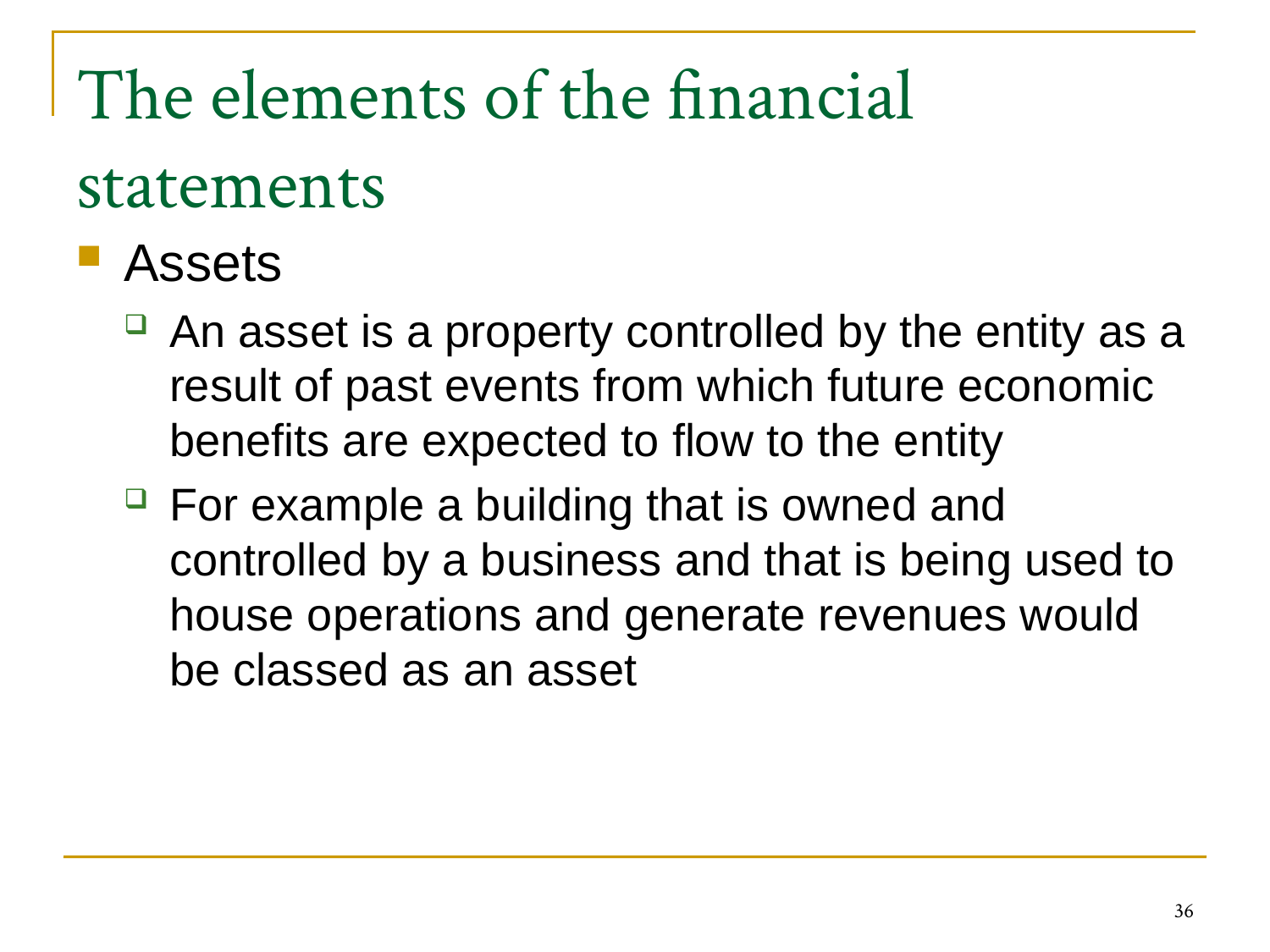

# The elements of the financial statements
Assets
An asset is a property controlled by the entity as a result of past events from which future economic benefits are expected to flow to the entity
For example a building that is owned and controlled by a business and that is being used to house operations and generate revenues would be classed as an asset
36